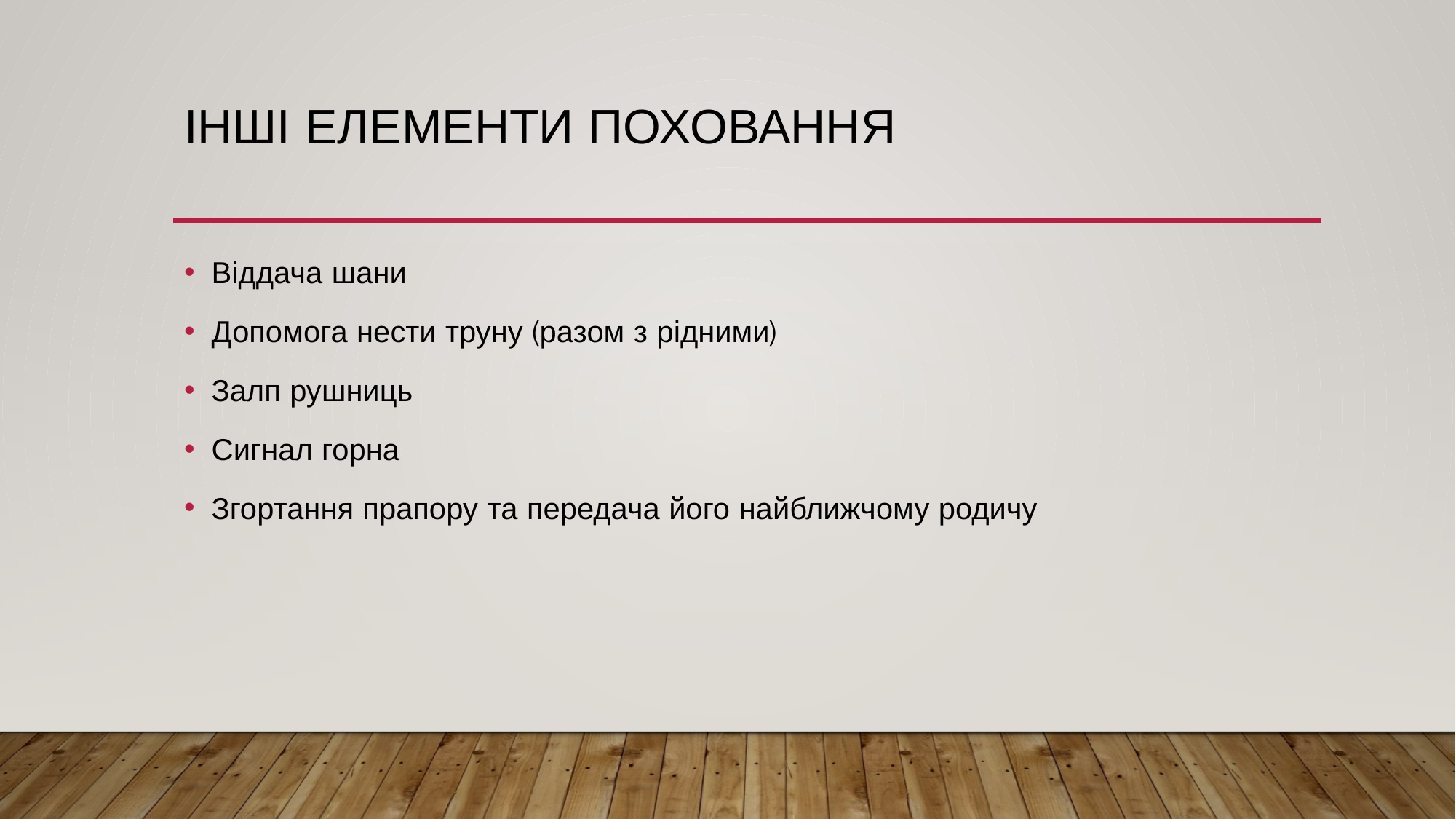

# Інші елементи поховання
Віддача шани
Допомога нести труну (разом з рідними)
Залп рушниць
Сигнал горна
Згортання прапору та передача його найближчому родичу